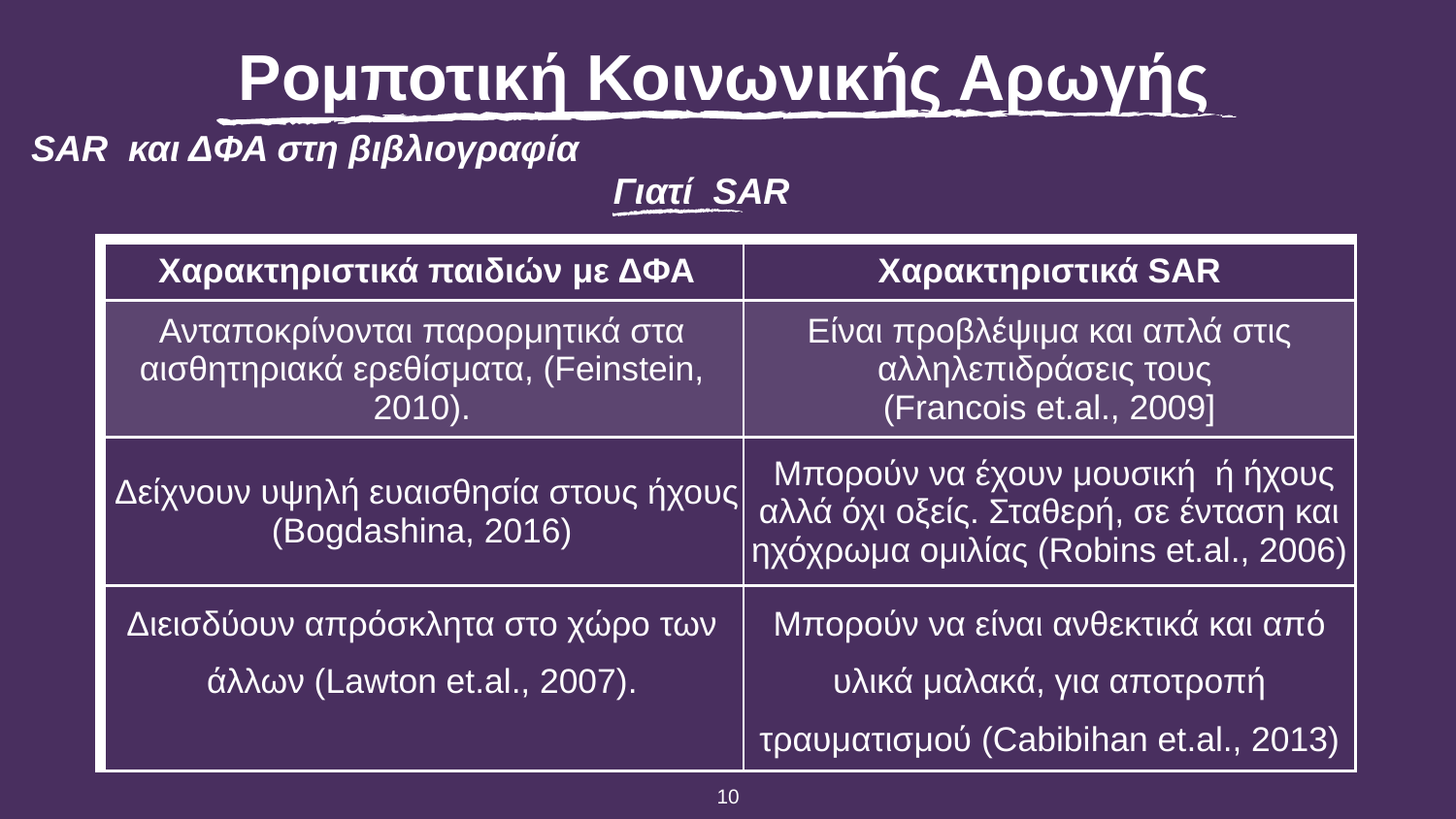

Ρομποτική Κοινωνικής Αρωγής

SAR  και ΔΦΑ στη βιβλιογραφία
Γιατί  SAR

| Χαρακτηριστικά παιδιών με ΔΦΑ | Χαρακτηριστικά SAR |
| --- | --- |
| Ανταποκρίνονται παρορμητικά στα αισθητηριακά ερεθίσματα, (Feinstein, 2010). | Είναι προβλέψιμα και απλά στις αλληλεπιδράσεις τους (Francois et.al., 2009] |
| Δείχνουν υψηλή ευαισθησία στους ήχους (Bogdashina, 2016) | Μπορούν να έχουν μουσική ή ήχους αλλά όχι οξείς. Σταθερή, σε ένταση και ηχόχρωμα ομιλίας (Robins et.al., 2006) |
| Διεισδύουν απρόσκλητα στο χώρο των άλλων (Lawton et.al., 2007). | Μπορούν να είναι ανθεκτικά και από υλικά μαλακά, για αποτροπή τραυματισμού (Cabibihan et.al., 2013) |
10